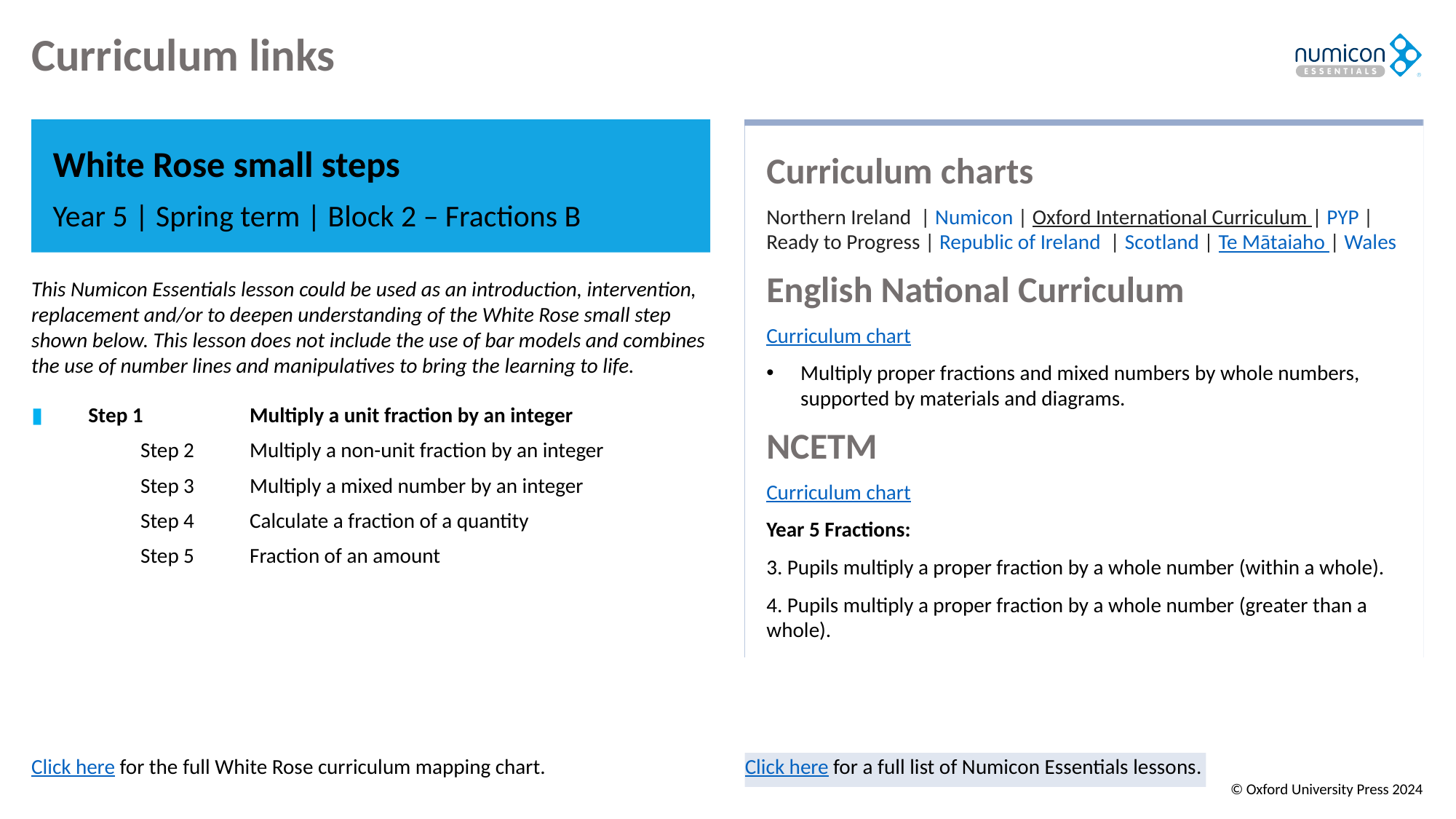

# Curriculum links
White Rose small steps
Year 5 | Spring term | Block 2 – Fractions B
Curriculum charts
Northern Ireland  | Numicon | Oxford International Curriculum | PYP |
Ready to Progress | Republic of Ireland  | Scotland | Te Mātaiaho | Wales
English National Curriculum
Curriculum chart
Multiply proper fractions and mixed numbers by whole numbers, supported by materials and diagrams.
NCETM
Curriculum chart
Year 5 Fractions:
3. Pupils multiply a proper fraction by a whole number (within a whole).
4. Pupils multiply a proper fraction by a whole number (greater than a whole).
This Numicon Essentials lesson could be used as an introduction, intervention, replacement and/or to deepen understanding of the White Rose small step shown below. This lesson does not include the use of bar models and combines the use of number lines and manipulatives to bring the learning to life.
▮ This Step 1	Multiply a unit fraction by an integer
	Step 2	Multiply a non-unit fraction by an integer
	Step 3	Multiply a mixed number by an integer
	Step 4	Calculate a fraction of a quantity
	Step 5	Fraction of an amount

Click here for the full White Rose curriculum mapping chart.

Click here for a full list of Numicon Essentials lessons.